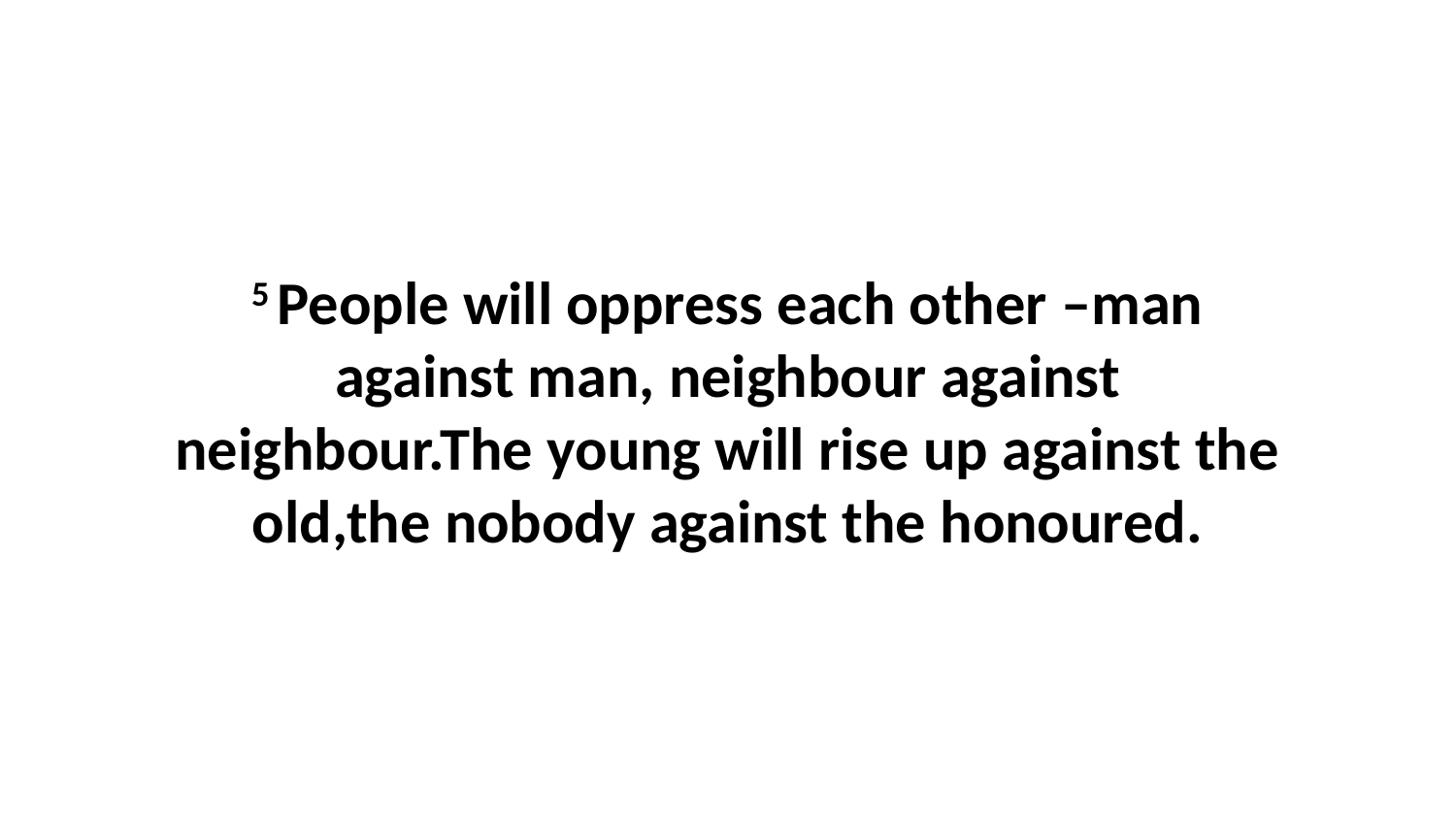

5 People will oppress each other –man against man, neighbour against neighbour.The young will rise up against the old,the nobody against the honoured.